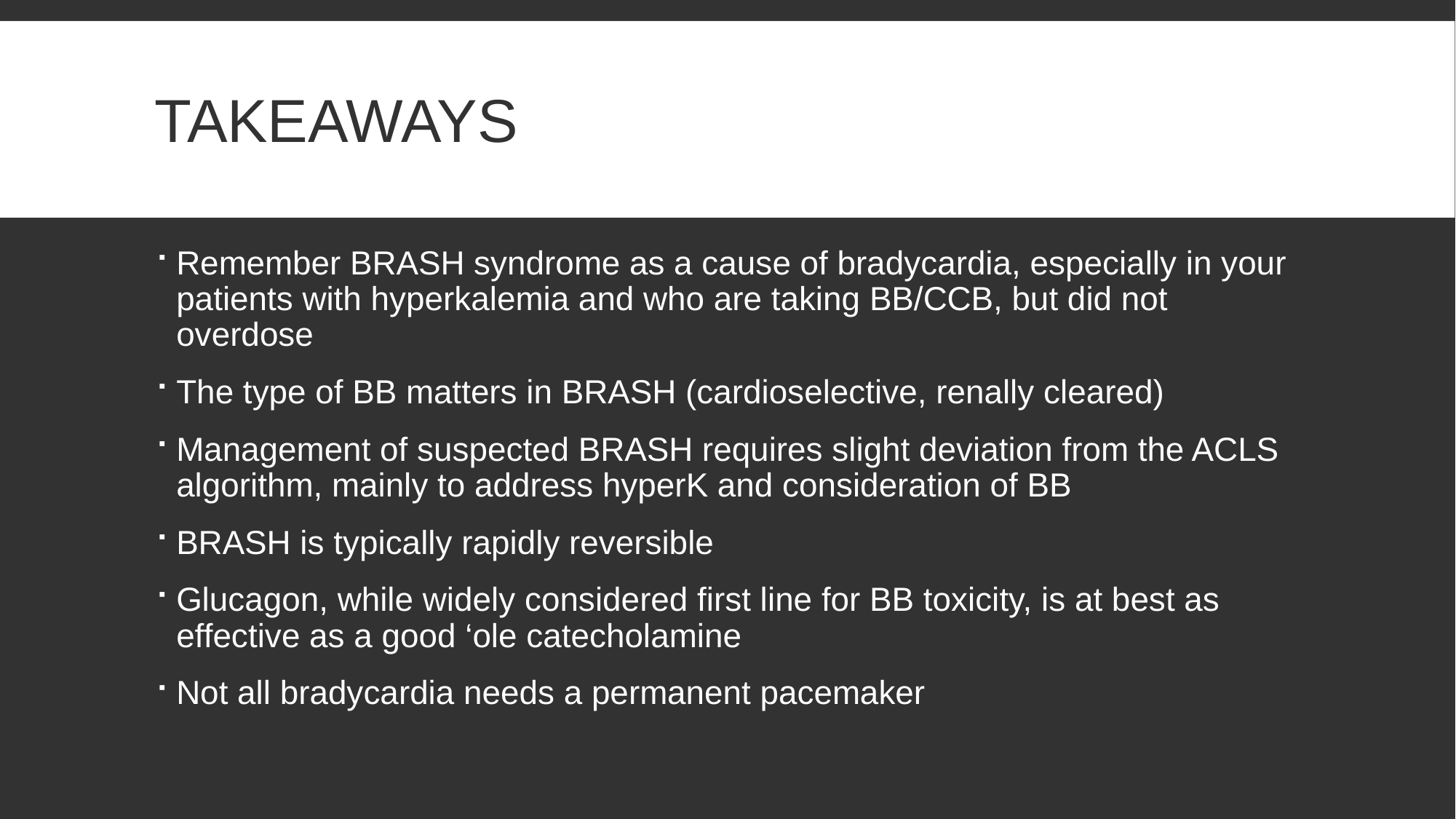

# Takeaways
Remember BRASH syndrome as a cause of bradycardia, especially in your patients with hyperkalemia and who are taking BB/CCB, but did not overdose
The type of BB matters in BRASH (cardioselective, renally cleared)
Management of suspected BRASH requires slight deviation from the ACLS algorithm, mainly to address hyperK and consideration of BB
BRASH is typically rapidly reversible
Glucagon, while widely considered first line for BB toxicity, is at best as effective as a good ‘ole catecholamine
Not all bradycardia needs a permanent pacemaker